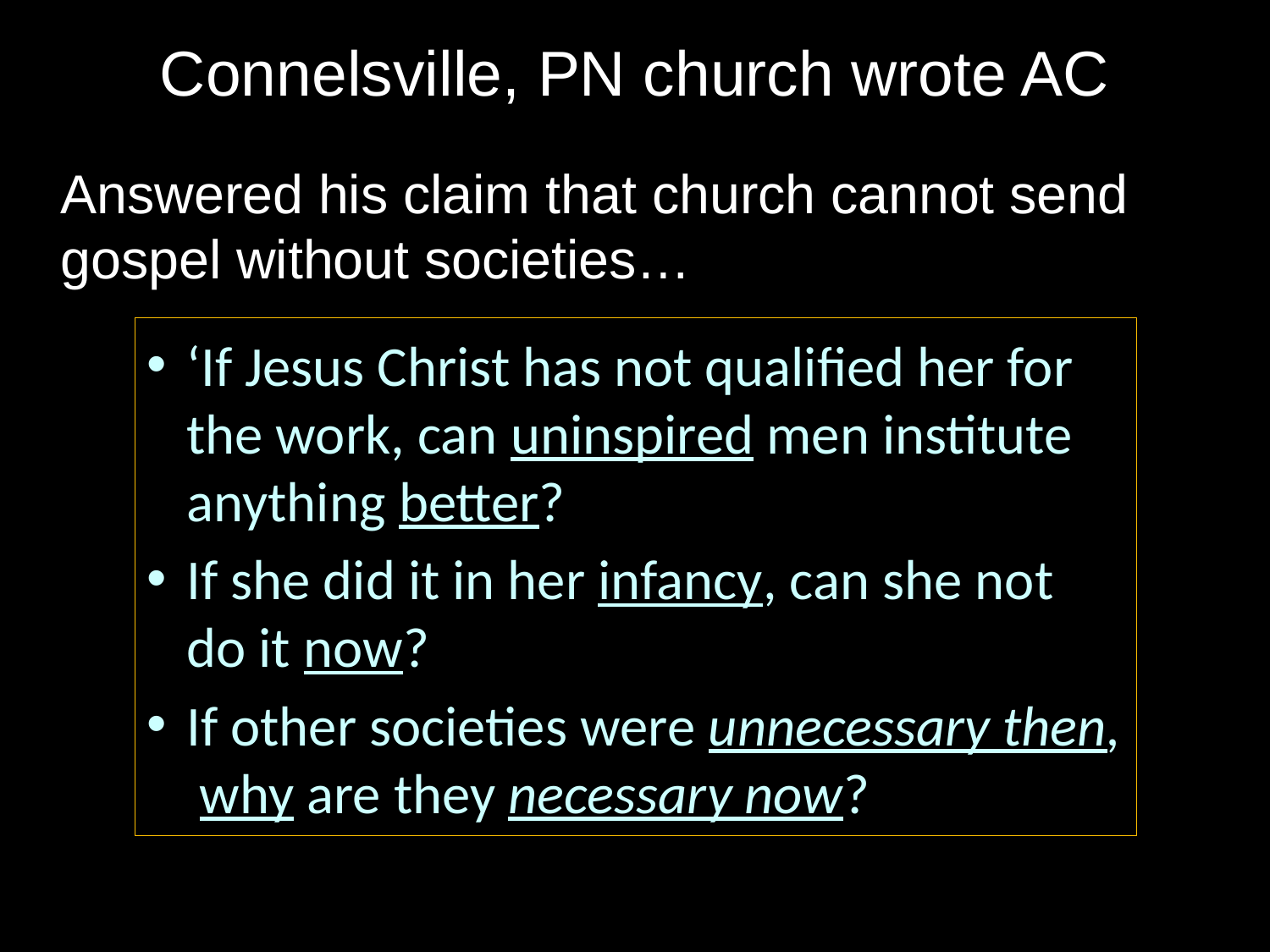

Connelsville, PN church wrote AC
Answered his claim that church cannot send gospel without societies…

‘If Jesus Christ has not qualified her for the work, can uninspired men institute anything better?
If she did it in her infancy, can she not do it now?
If other societies were unnecessary then,  why are they necessary now?